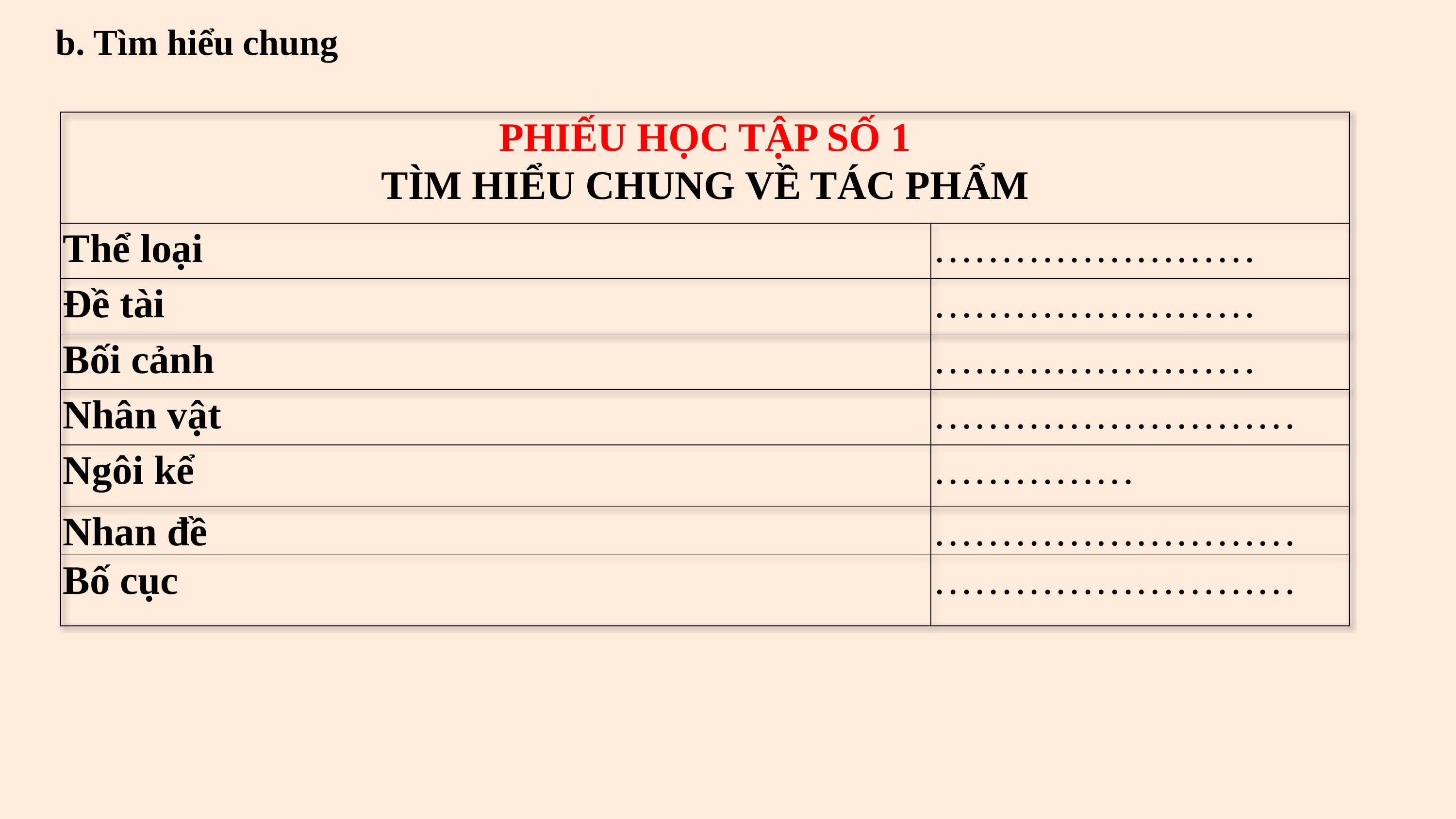

b. Tìm hiểu chung
| PHIẾU HỌC TẬP SỐ 1 TÌM HIỂU CHUNG VỀ TÁC PHẨM |  |
| --- | --- |
| Thể loại | …………………… |
| Đề tài | …………………… |
| Bối cảnh | …………………… |
| Nhân vật | ……………………… |
| Ngôi kể | …………… |
| Nhan đề | ……………………… |
| Bố cục | ……………………… |